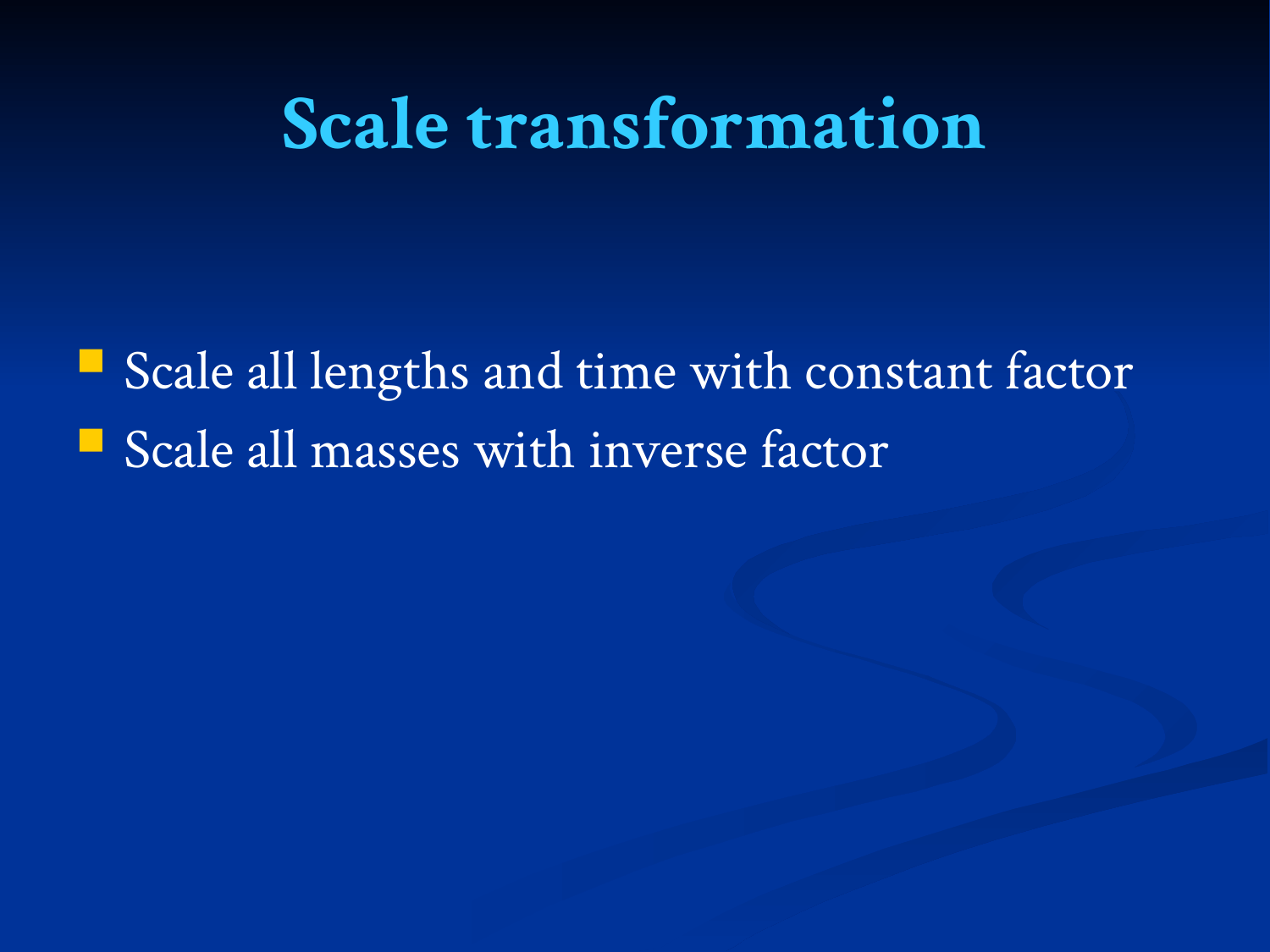

# Scale transformation
Scale all lengths and time with constant factor
Scale all masses with inverse factor